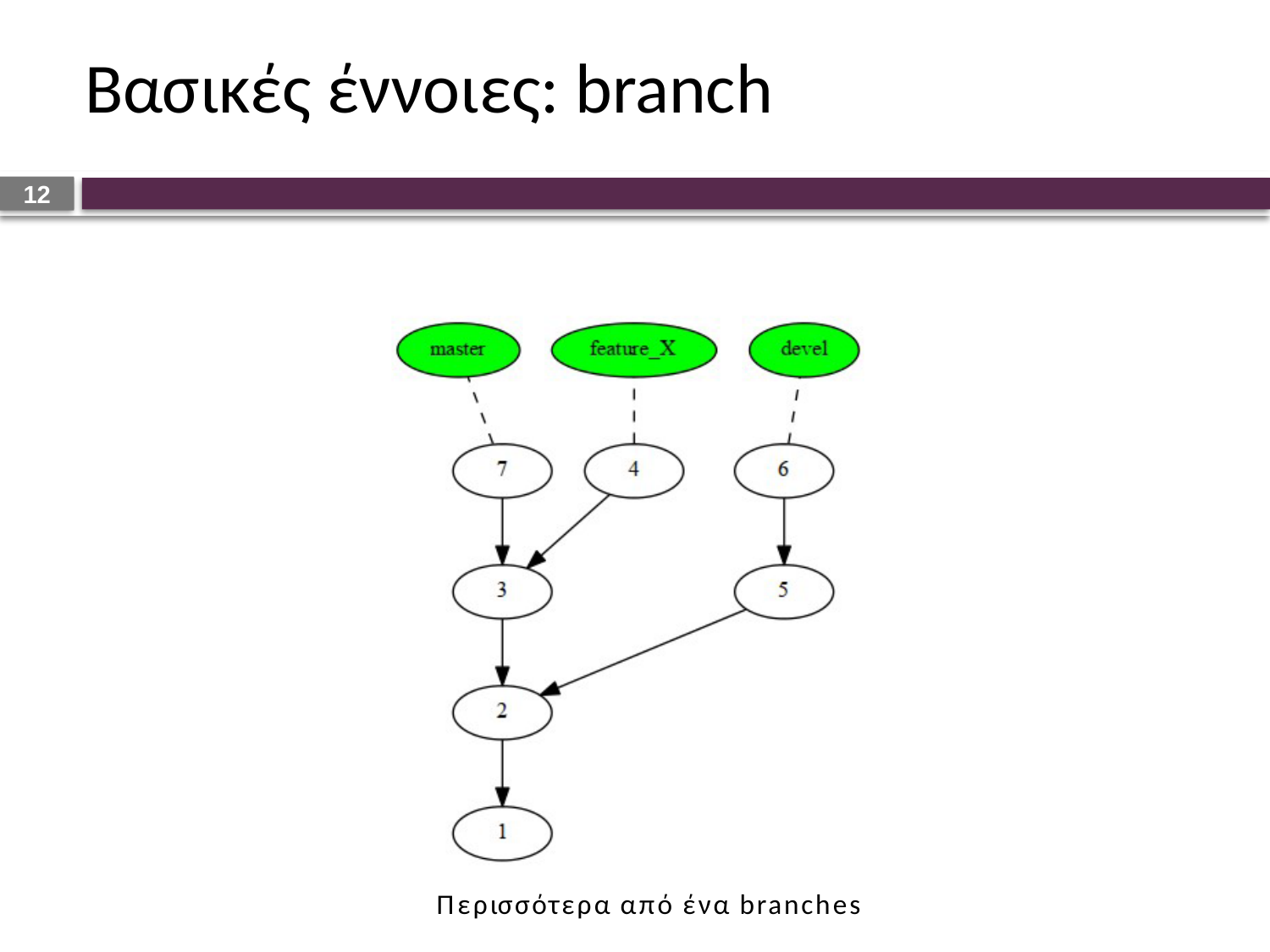

# Βασικές έννοιες: branch
12

Περισσότερα από ένα branches